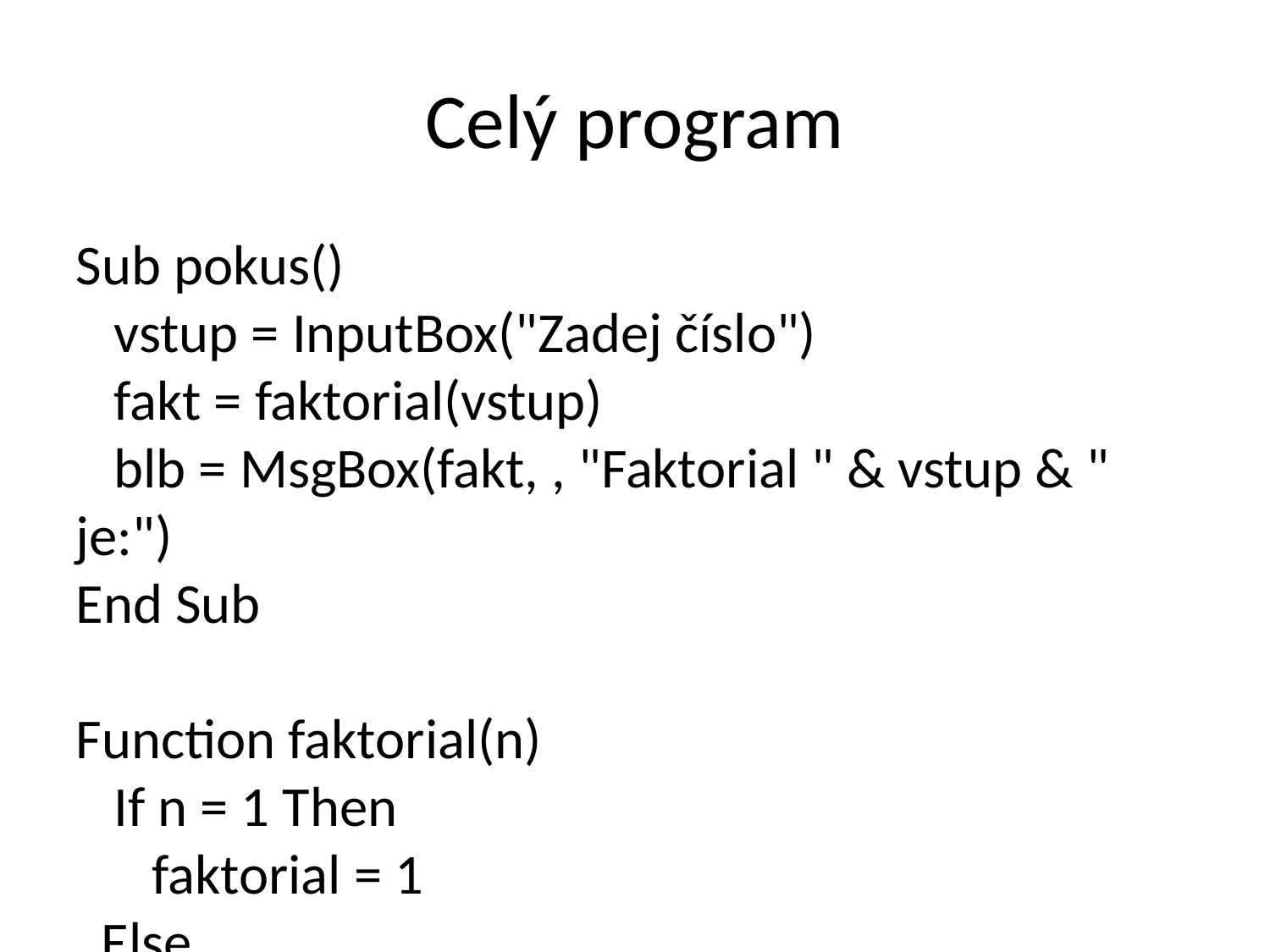

Celý program
Sub pokus()
   vstup = InputBox("Zadej číslo")
   fakt = faktorial(vstup)
   blb = MsgBox(fakt, , "Faktorial " & vstup & " je:")
End Sub

Function faktorial(n)
   If n = 1 Then
      faktorial = 1
  Else
     faktorial = n * faktorial(n - 1)
  End If
End Function